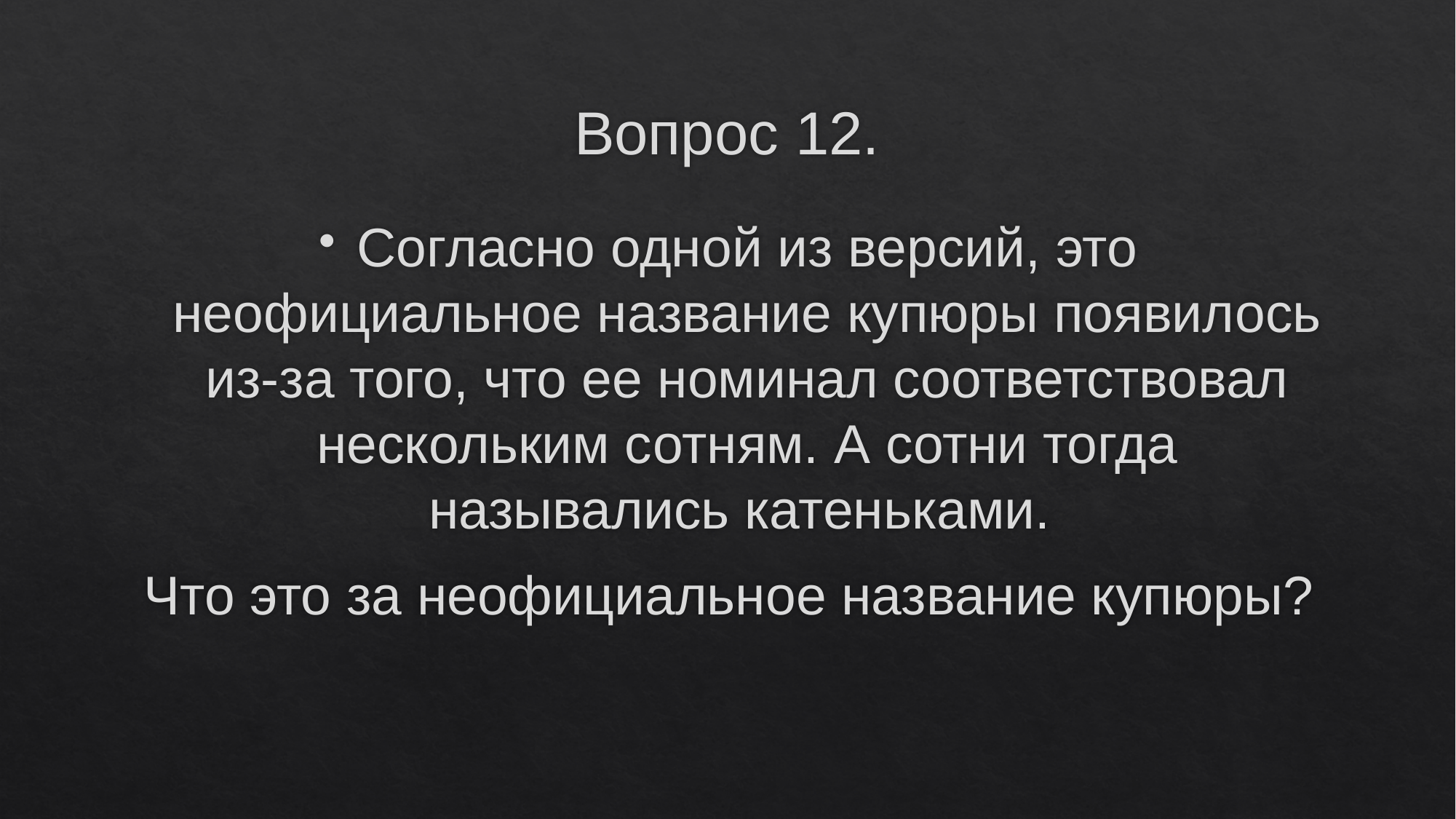

# Вопрос 12.
Согласно одной из версий, это неофициальное название купюры появилось из-за того, что ее номинал соответствовал нескольким сотням. А сотни тогда назывались катеньками.
Что это за неофициальное название купюры?